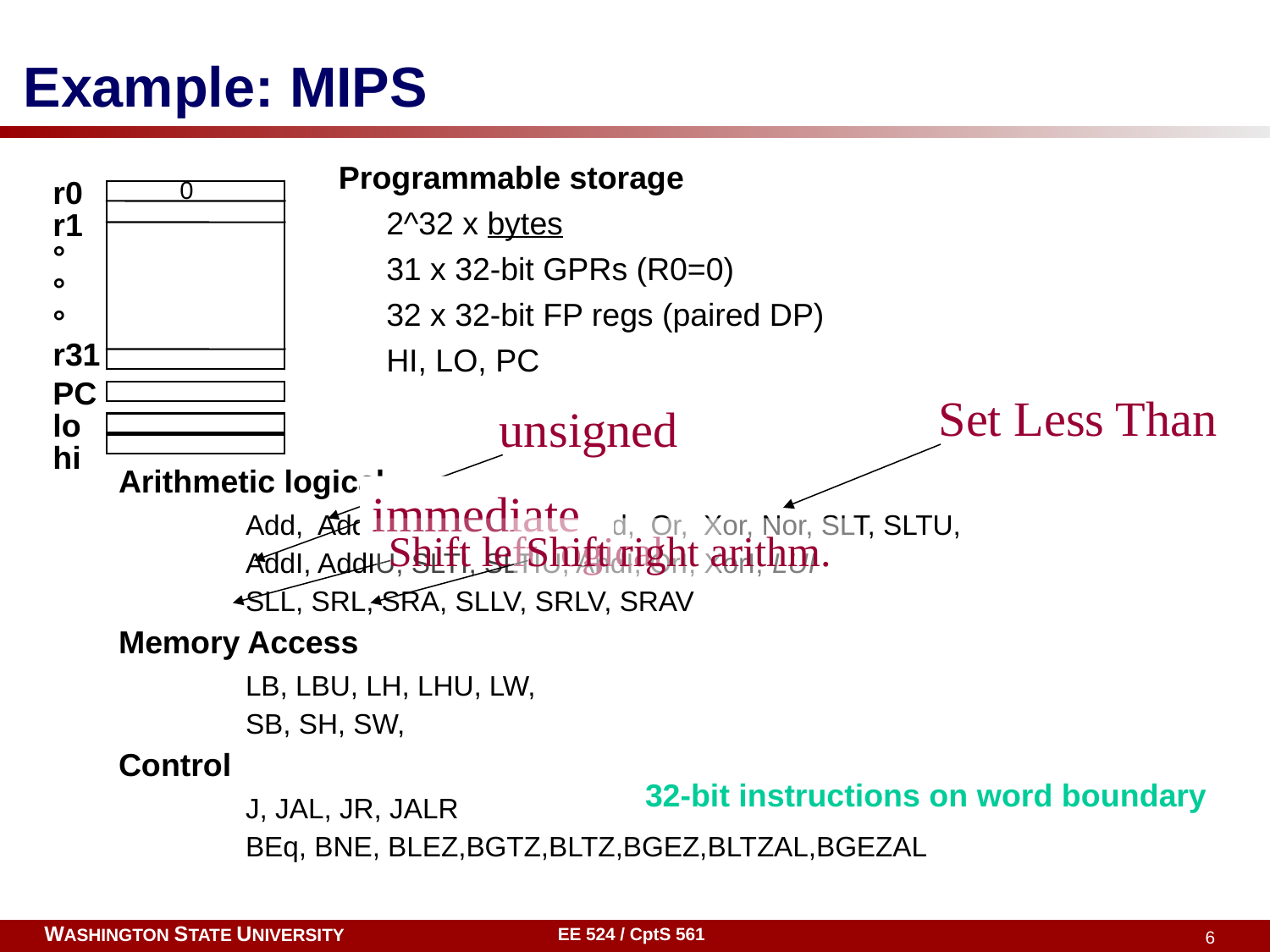

# Example: MIPS

Programmable storage
	2^32 x bytes
	31 x 32-bit GPRs (R0=0)
	32 x 32-bit FP regs (paired DP)
	HI, LO, PC
r0
r1
°
°
°
r31
0

PC
lo
hi
Set Less Than

unsigned

Arithmetic logical
	Add,  AddU,  Sub,   SubU, And,  Or,  Xor, Nor, SLT, SLTU,
	AddI, AddIU, SLTI, SLTIU, AndI, OrI, XorI, LUI
	SLL, SRL, SRA, SLLV, SRLV, SRAV
Memory Access
	LB, LBU, LH, LHU, LW,
	SB, SH, SW,
Control
	J, JAL, JR, JALR
	BEq, BNE, BLEZ,BGTZ,BLTZ,BGEZ,BLTZAL,BGEZAL
immediate

Shift left logical

Shift right arithm.

32-bit instructions on word boundary
EE 524 / CptS 561
6